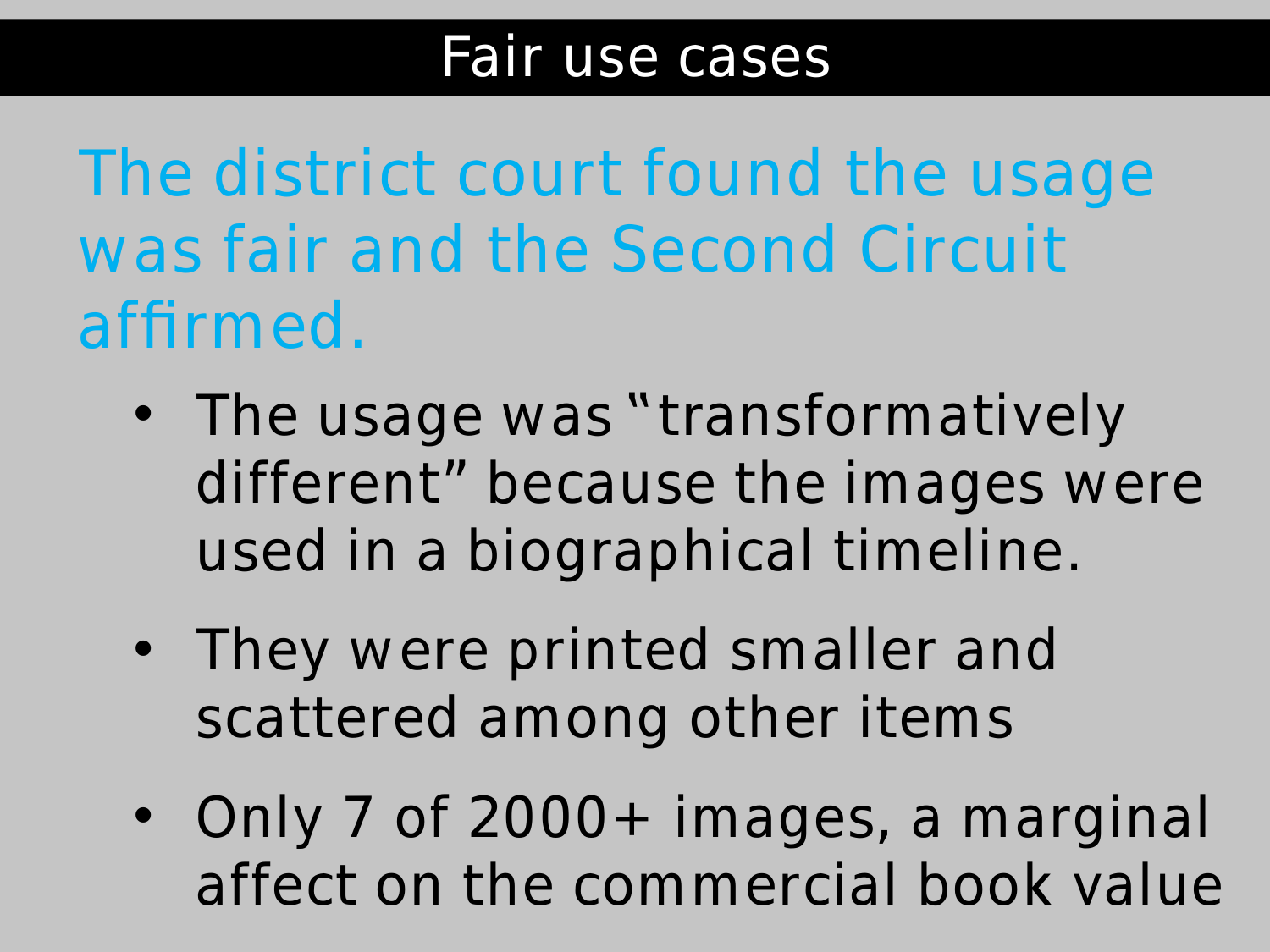

Fair use cases
The district court found the usage was fair and the Second Circuit affirmed.
The usage was “transformatively different” because the images were used in a biographical timeline.
They were printed smaller and scattered among other items
Only 7 of 2000+ images, a marginal affect on the commercial book value